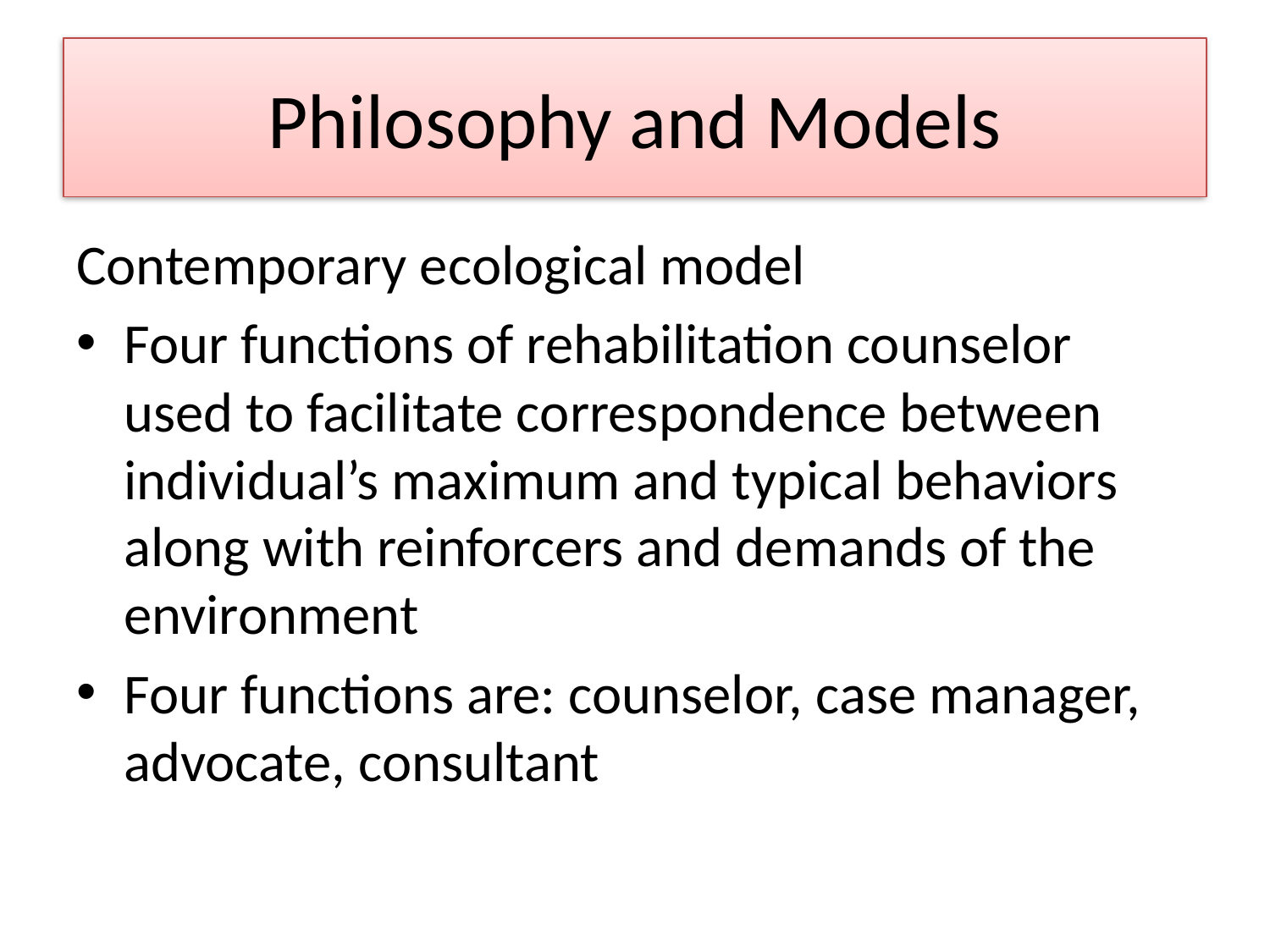

# Philosophy and Models
Contemporary ecological model
Four functions of rehabilitation counselor used to facilitate correspondence between individual’s maximum and typical behaviors along with reinforcers and demands of the environment
Four functions are: counselor, case manager, advocate, consultant